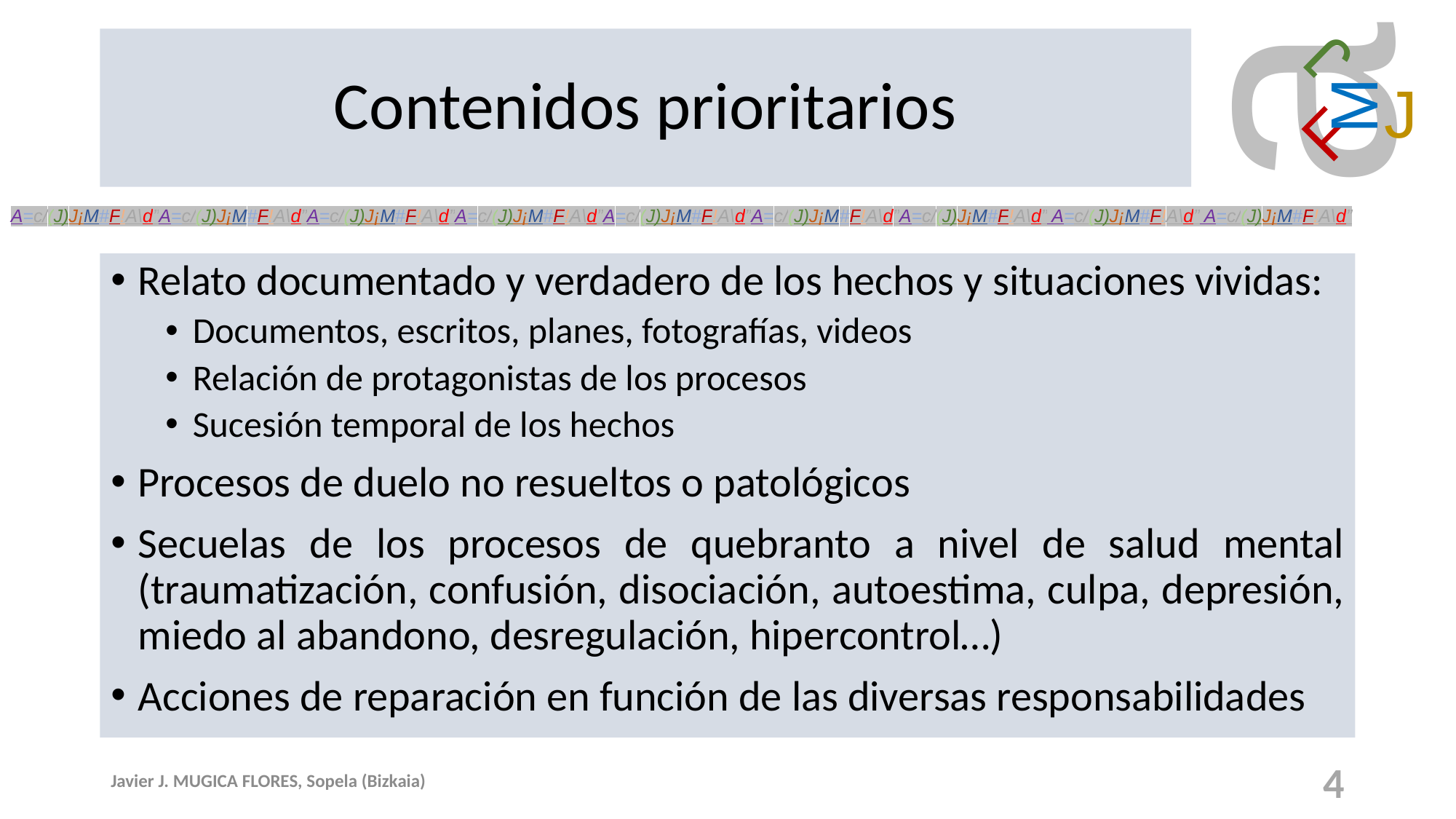

Contenidos prioritarios
# Relato documentado y verdadero de los hechos y situaciones vividas:
Documentos, escritos, planes, fotografías, videos
Relación de protagonistas de los procesos
Sucesión temporal de los hechos
Procesos de duelo no resueltos o patológicos
Secuelas de los procesos de quebranto a nivel de salud mental (traumatización, confusión, disociación, autoestima, culpa, depresión, miedo al abandono, desregulación, hipercontrol…)
Acciones de reparación en función de las diversas responsabilidades
Javier J. MUGICA FLORES, Sopela (Bizkaia)

4